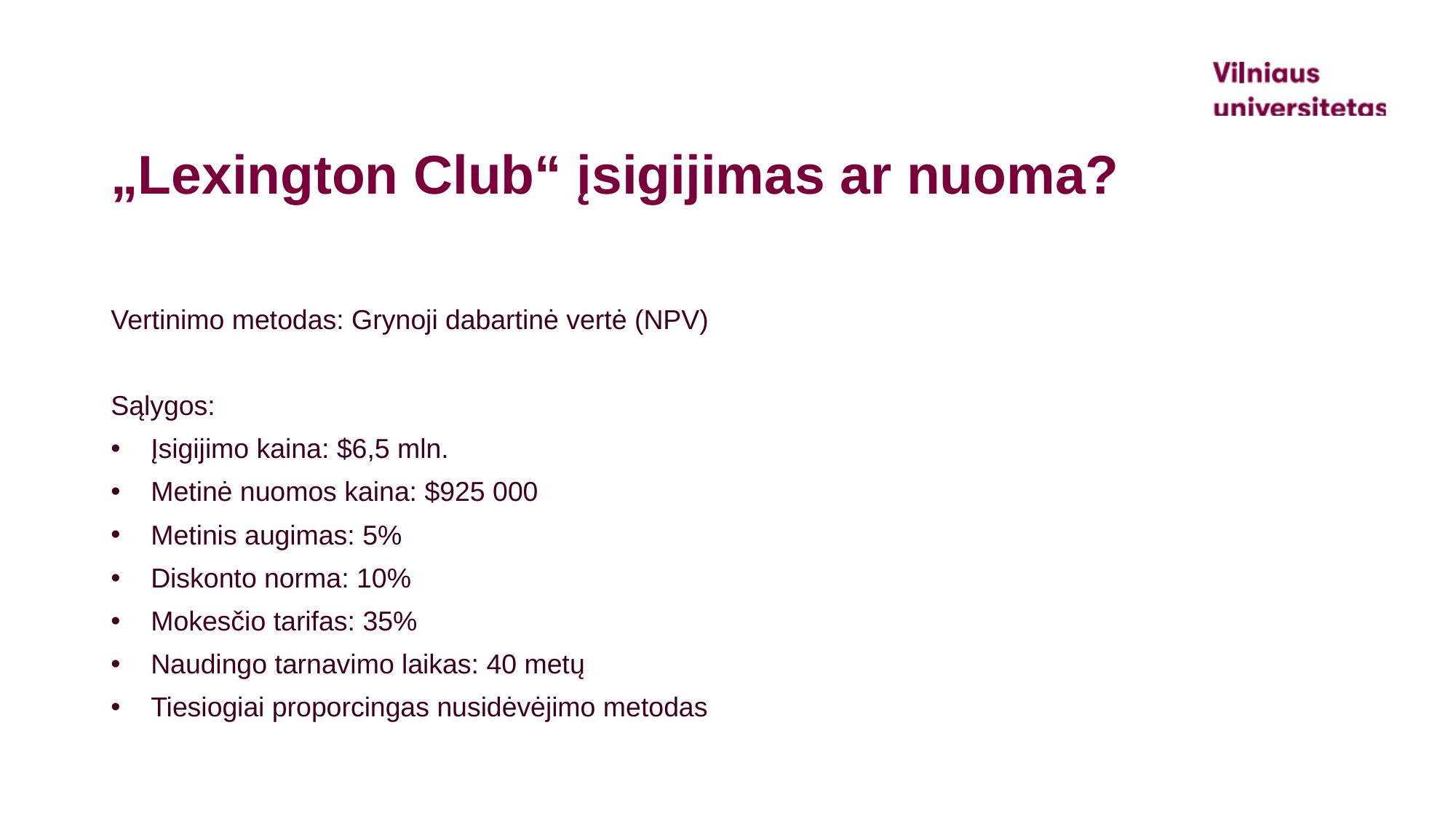

# „Lexington Club“ įsigijimas ar nuoma?
Vertinimo metodas: Grynoji dabartinė vertė (NPV)

Sąlygos:
Įsigijimo kaina: $6,5 mln.
Metinė nuomos kaina: $925 000
Metinis augimas: 5%
Diskonto norma: 10%
Mokesčio tarifas: 35%
Naudingo tarnavimo laikas: 40 metų
Tiesiogiai proporcingas nusidėvėjimo metodas